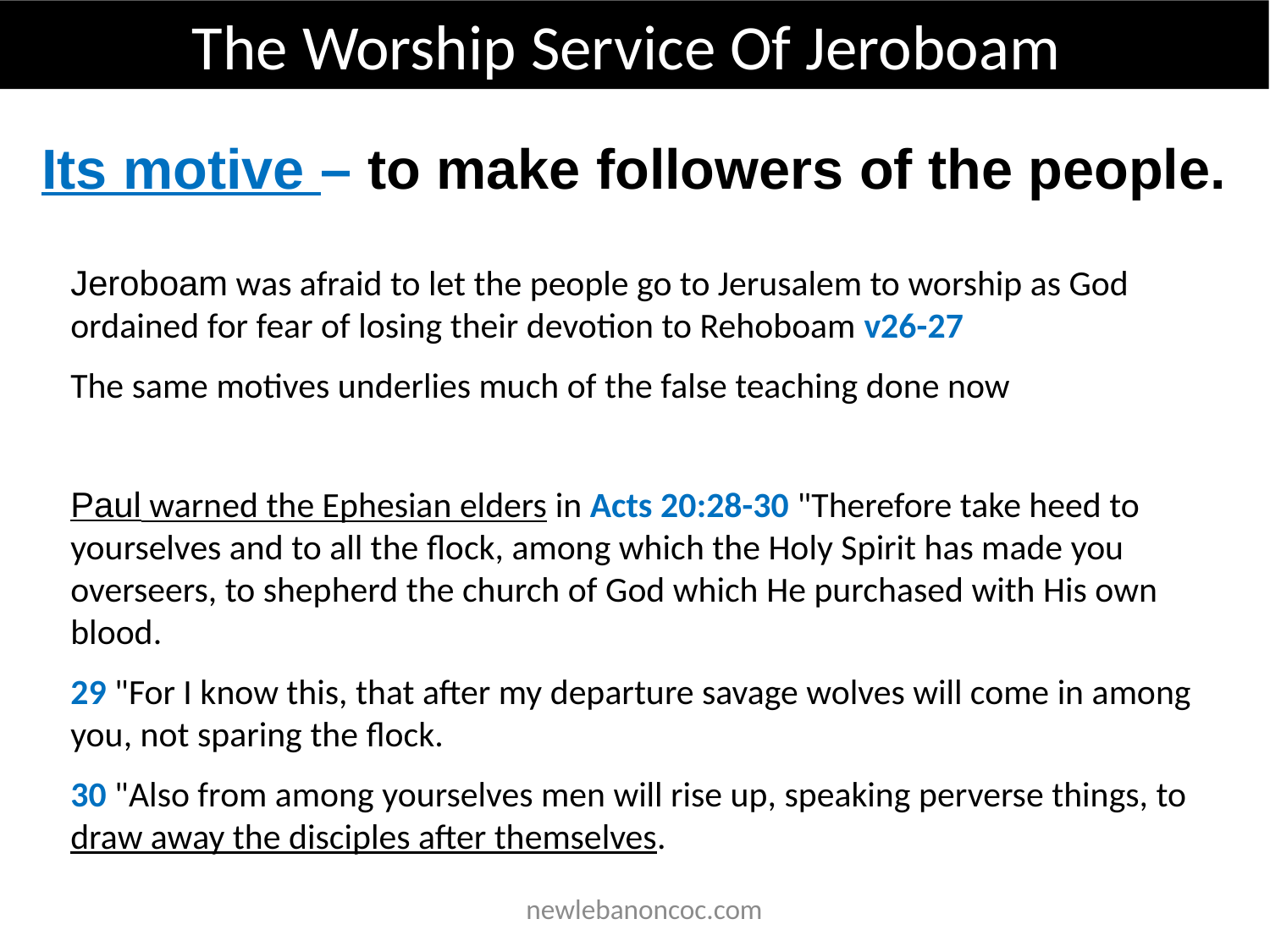

The Worship Service Of Jeroboam
Its motive – to make followers of the people.
Jeroboam was afraid to let the people go to Jerusalem to worship as God ordained for fear of losing their devotion to Rehoboam v26-27
The same motives underlies much of the false teaching done now

Paul warned the Ephesian elders in Acts 20:28-30 "Therefore take heed to yourselves and to all the flock, among which the Holy Spirit has made you overseers, to shepherd the church of God which He purchased with His own blood.
29 "For I know this, that after my departure savage wolves will come in among you, not sparing the flock.
30 "Also from among yourselves men will rise up, speaking perverse things, to draw away the disciples after themselves.
   newlebanoncoc.com